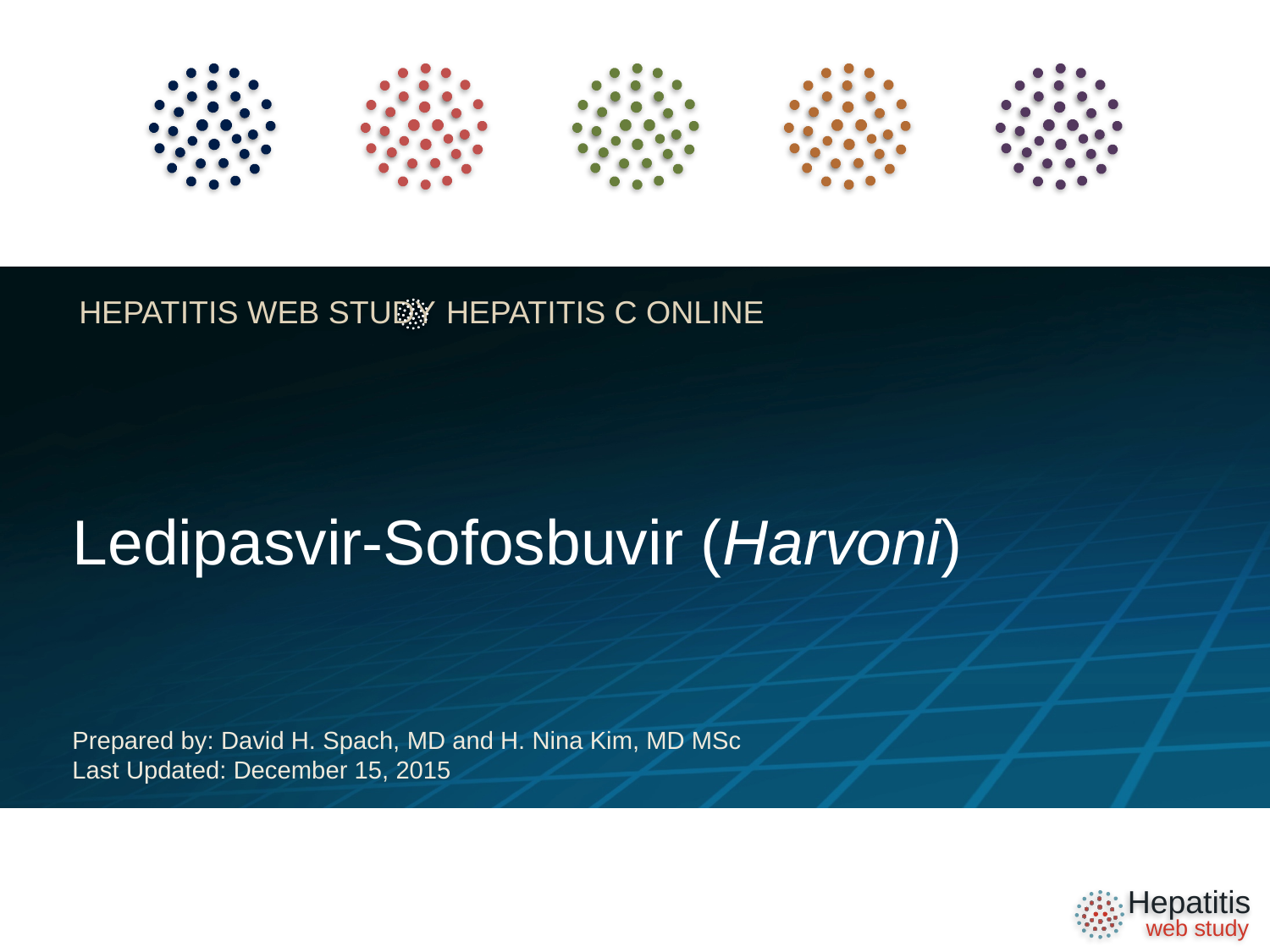

# Ledipasvir-Sofosbuvir (Harvoni)
Prepared by: David H. Spach, MD and H. Nina Kim, MD MSc
Last Updated: December 15, 2015